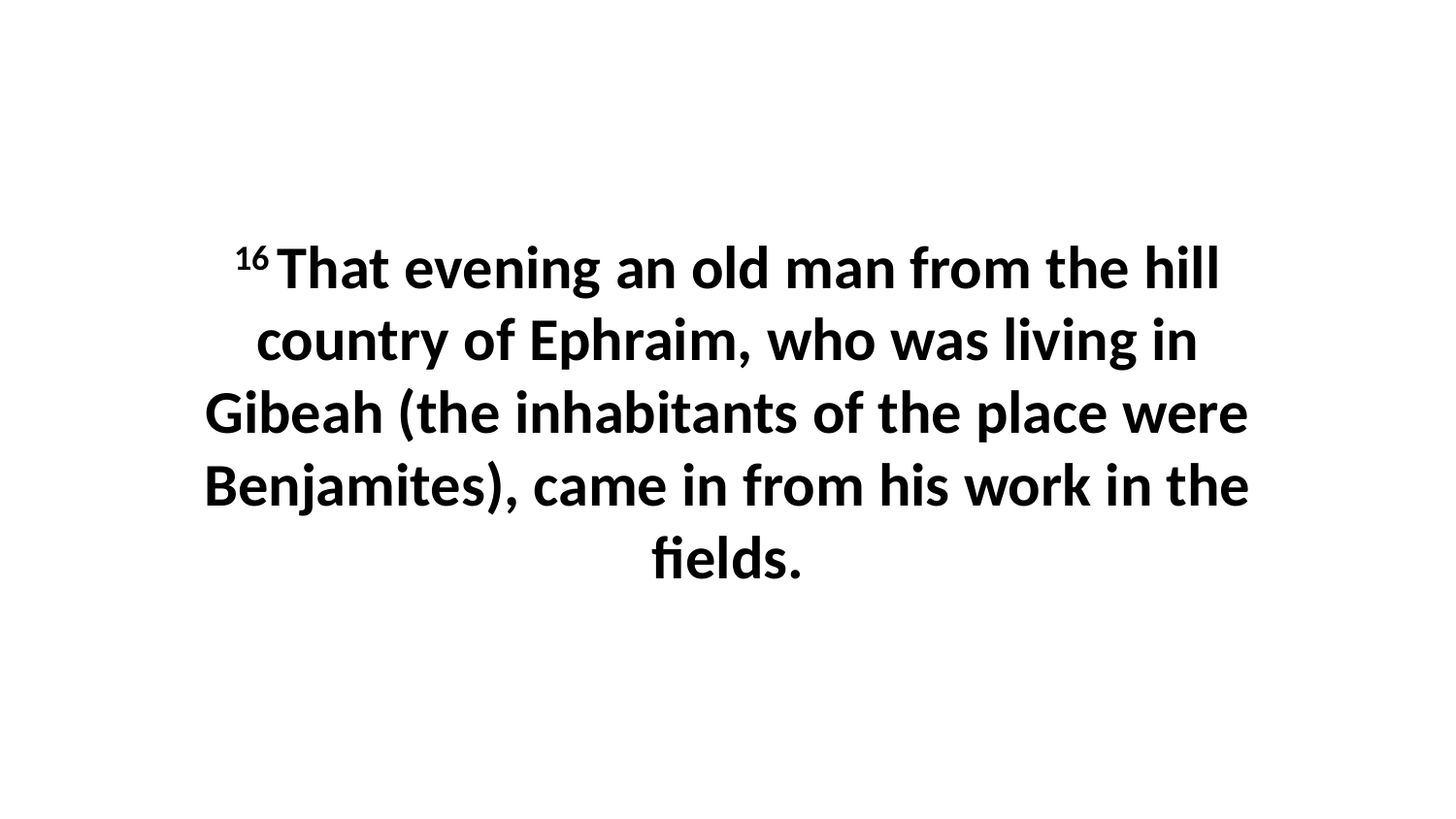

16 That evening an old man from the hill country of Ephraim, who was living in Gibeah (the inhabitants of the place were Benjamites), came in from his work in the fields.